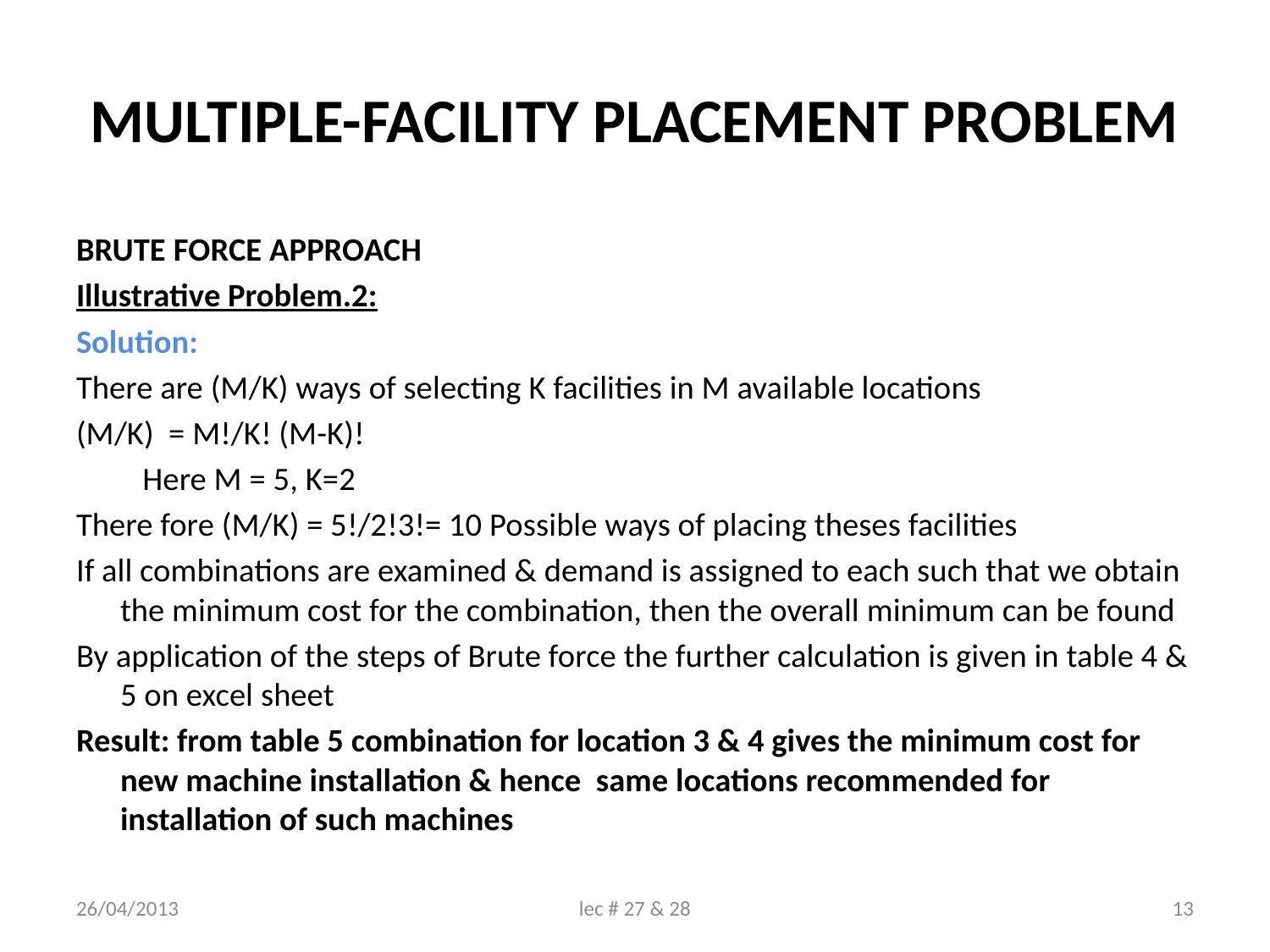

# MULTIPLE-FACILITY PLACEMENT PROBLEM
BRUTE FORCE APPROACH
Illustrative Problem.2:
Solution:
There are (M/K) ways of selecting K facilities in M available locations
(M/K)  = M!/K! (M-K)!
		   Here M = 5, K=2
There fore (M/K) = 5!/2!3!= 10 Possible ways of placing theses facilities
If all combinations are examined & demand is assigned to each such that we obtain the minimum cost for the combination, then the overall minimum can be found
By application of the steps of Brute force the further calculation is given in table 4 & 5 on excel sheet
Result: from table 5 combination for location 3 & 4 gives the minimum cost for new machine installation & hence  same locations recommended for installation of such machines
26/04/2013
lec # 27 & 28
13